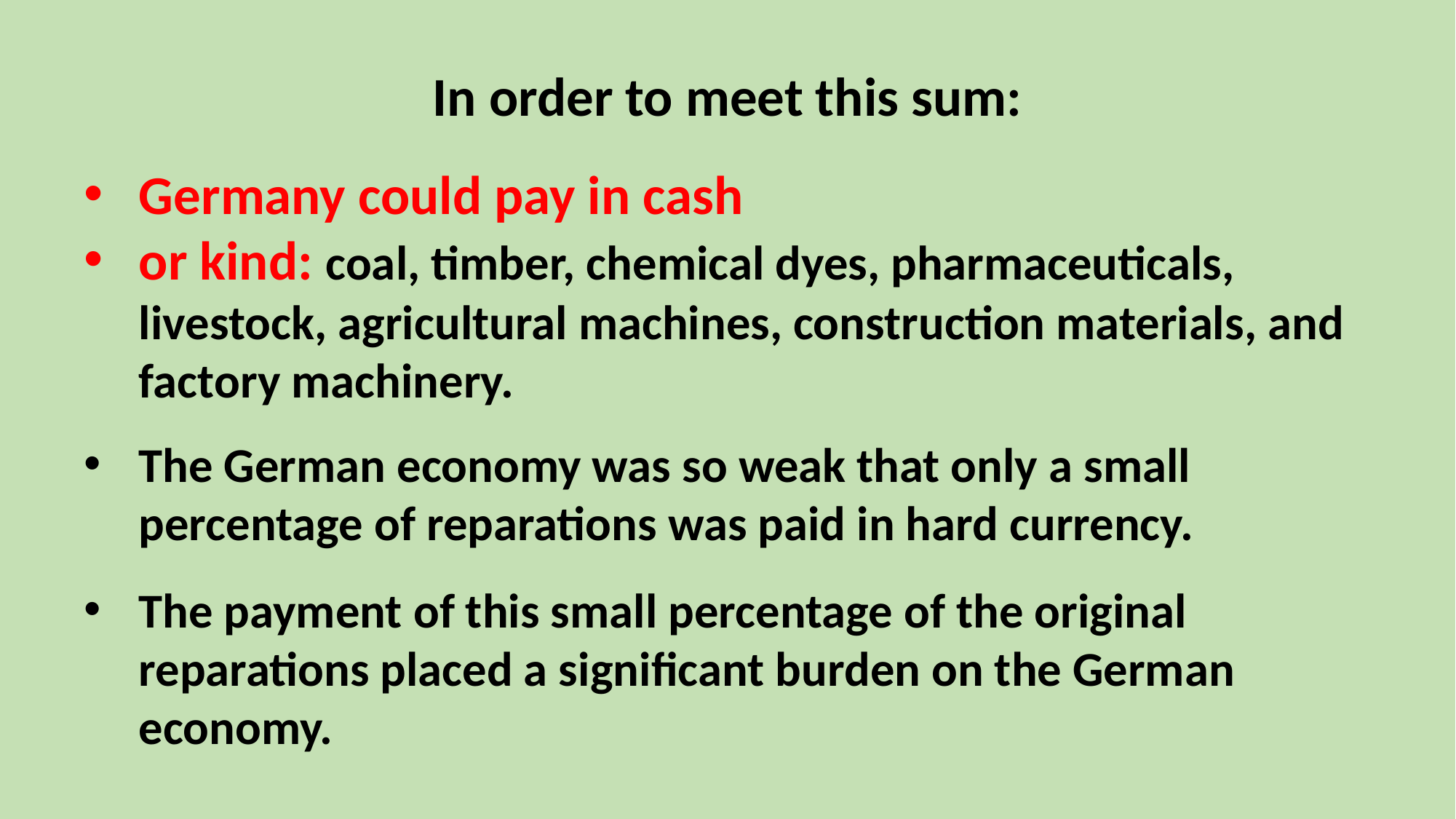

In order to meet this sum:
Germany could pay in cash
or kind: coal, timber, chemical dyes, pharmaceuticals, livestock, agricultural machines, construction materials, and factory machinery.
The German economy was so weak that only a small percentage of reparations was paid in hard currency.

The payment of this small percentage of the original reparations placed a significant burden on the German economy.